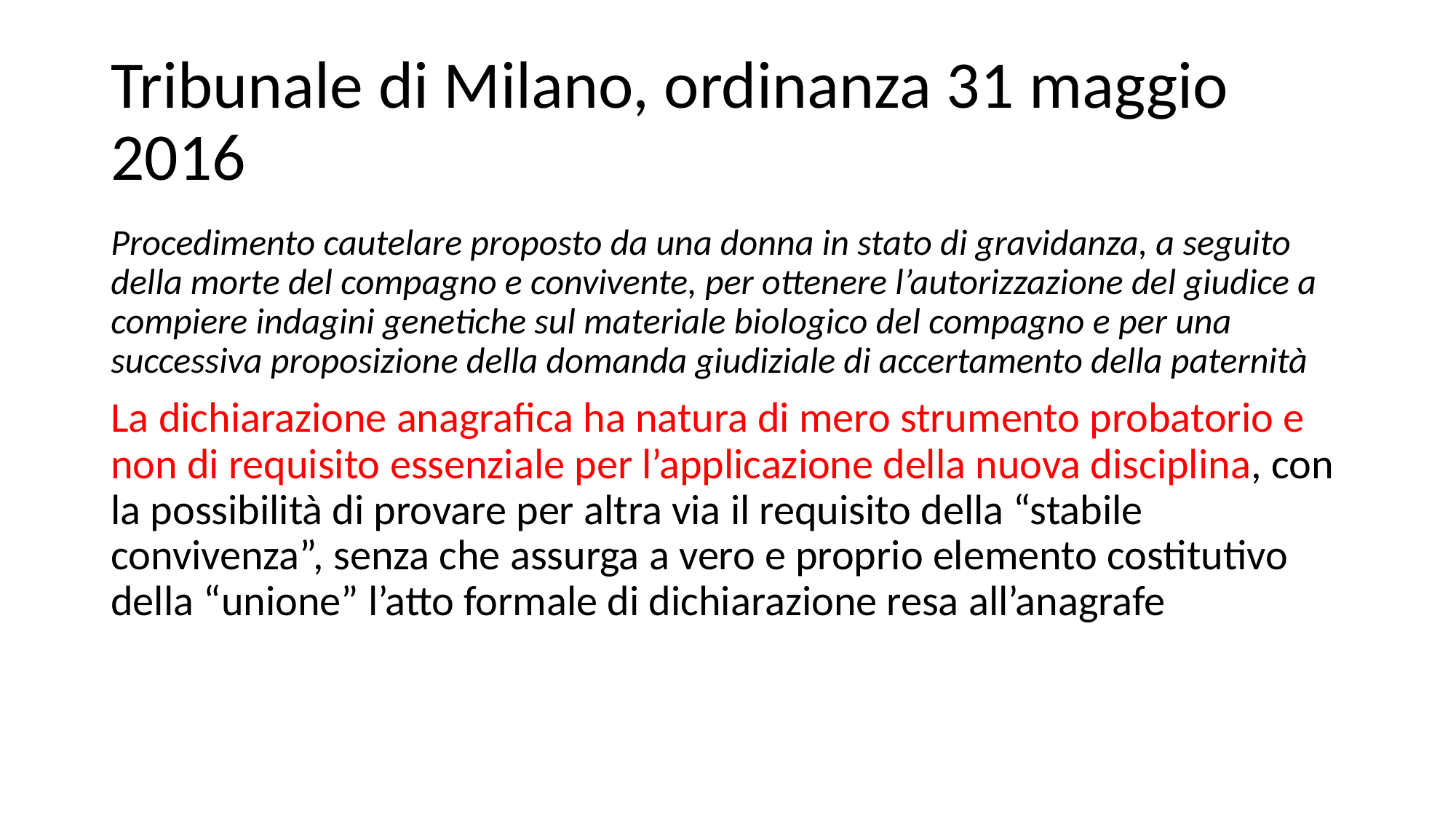

# Tribunale di Milano, ordinanza 31 maggio 2016
Procedimento cautelare proposto da una donna in stato di gravidanza, a seguito della morte del compagno e convivente, per ottenere l’autorizzazione del giudice a compiere indagini genetiche sul materiale biologico del compagno e per una successiva proposizione della domanda giudiziale di accertamento della paternità
La dichiarazione anagrafica ha natura di mero strumento probatorio e non di requisito essenziale per l’applicazione della nuova disciplina, con la possibilità di provare per altra via il requisito della “stabile convivenza”, senza che assurga a vero e proprio elemento costitutivo della “unione” l’atto formale di dichiarazione resa all’anagrafe